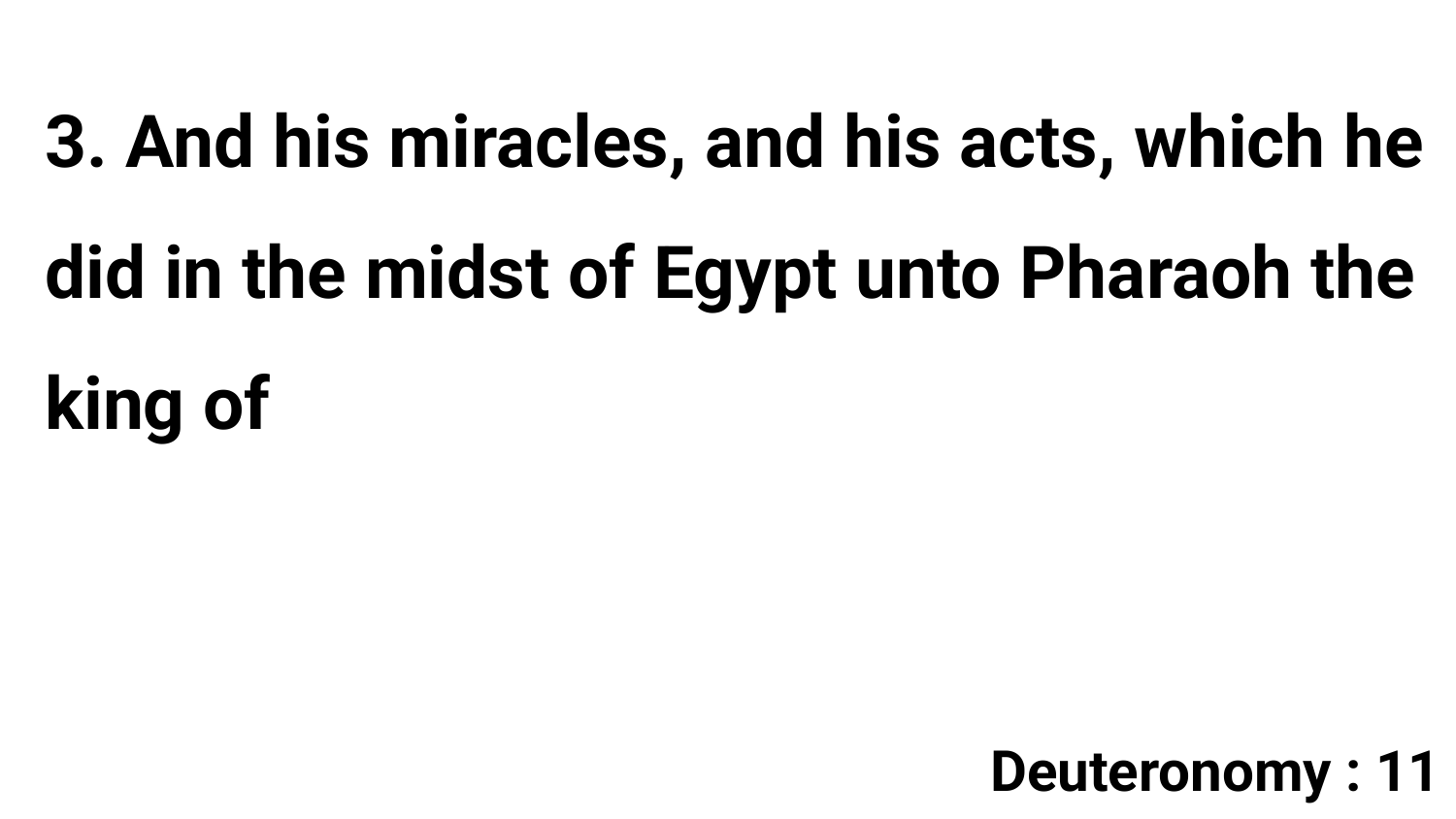

3. And his miracles, and his acts, which he did in the midst of Egypt unto Pharaoh the king of
Deuteronomy : 11